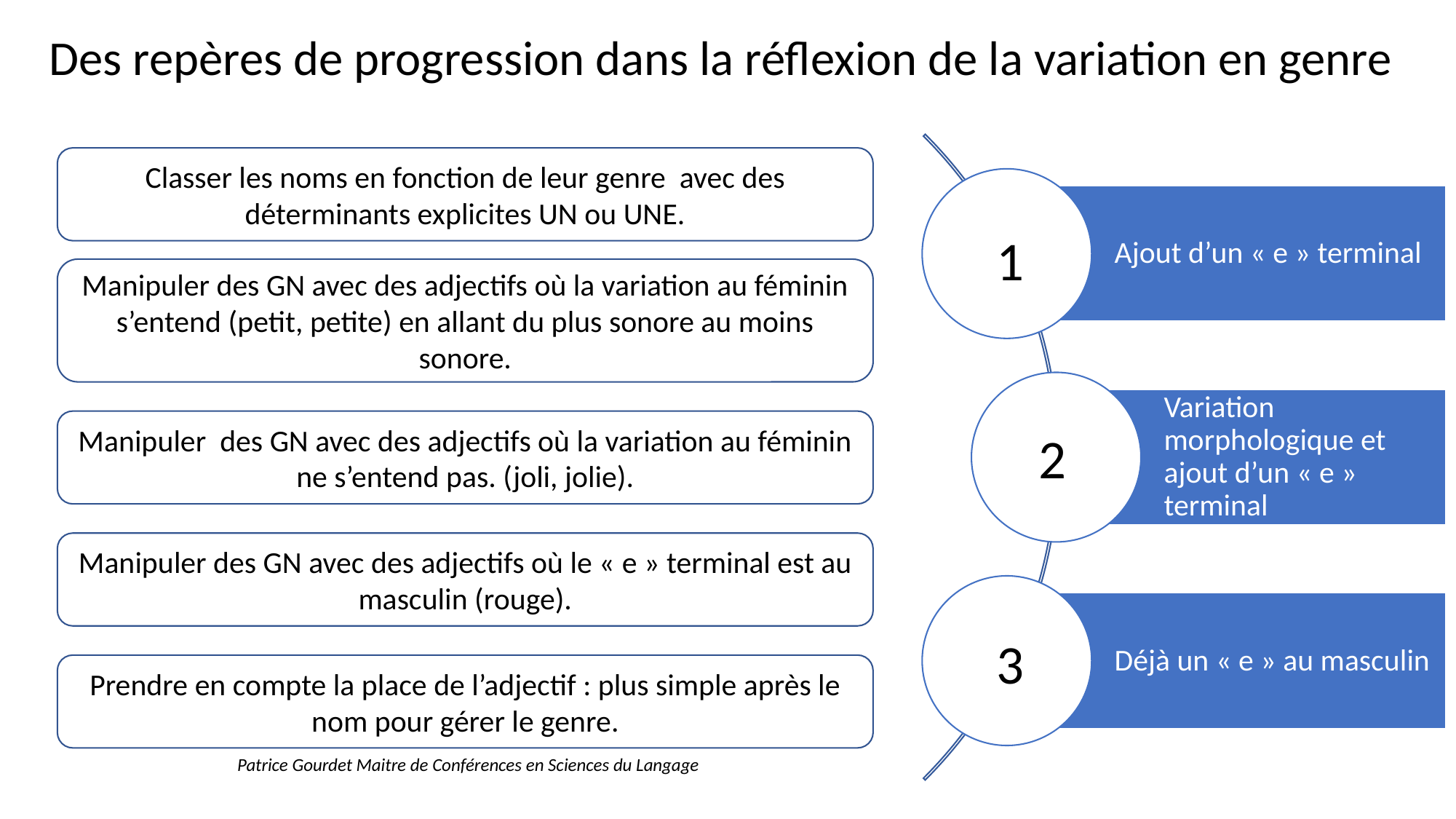

# Des repères de progression dans la réflexion de la variation en genre
Ajout d’un « e » terminal
Variation morphologique et ajout d’un « e » terminal
Déjà un « e » au masculin
Classer les noms en fonction de leur genre  avec des déterminants explicites UN ou UNE.
1
Manipuler des GN avec des adjectifs où la variation au féminin s’entend (petit, petite) en allant du plus sonore au moins sonore.
Manipuler  des GN avec des adjectifs où la variation au féminin ne s’entend pas. (joli, jolie).
2
Manipuler des GN avec des adjectifs où le « e » terminal est au masculin (rouge).
3
Prendre en compte la place de l’adjectif : plus simple après le nom pour gérer le genre.
Patrice Gourdet Maitre de Conférences en Sciences du Langage